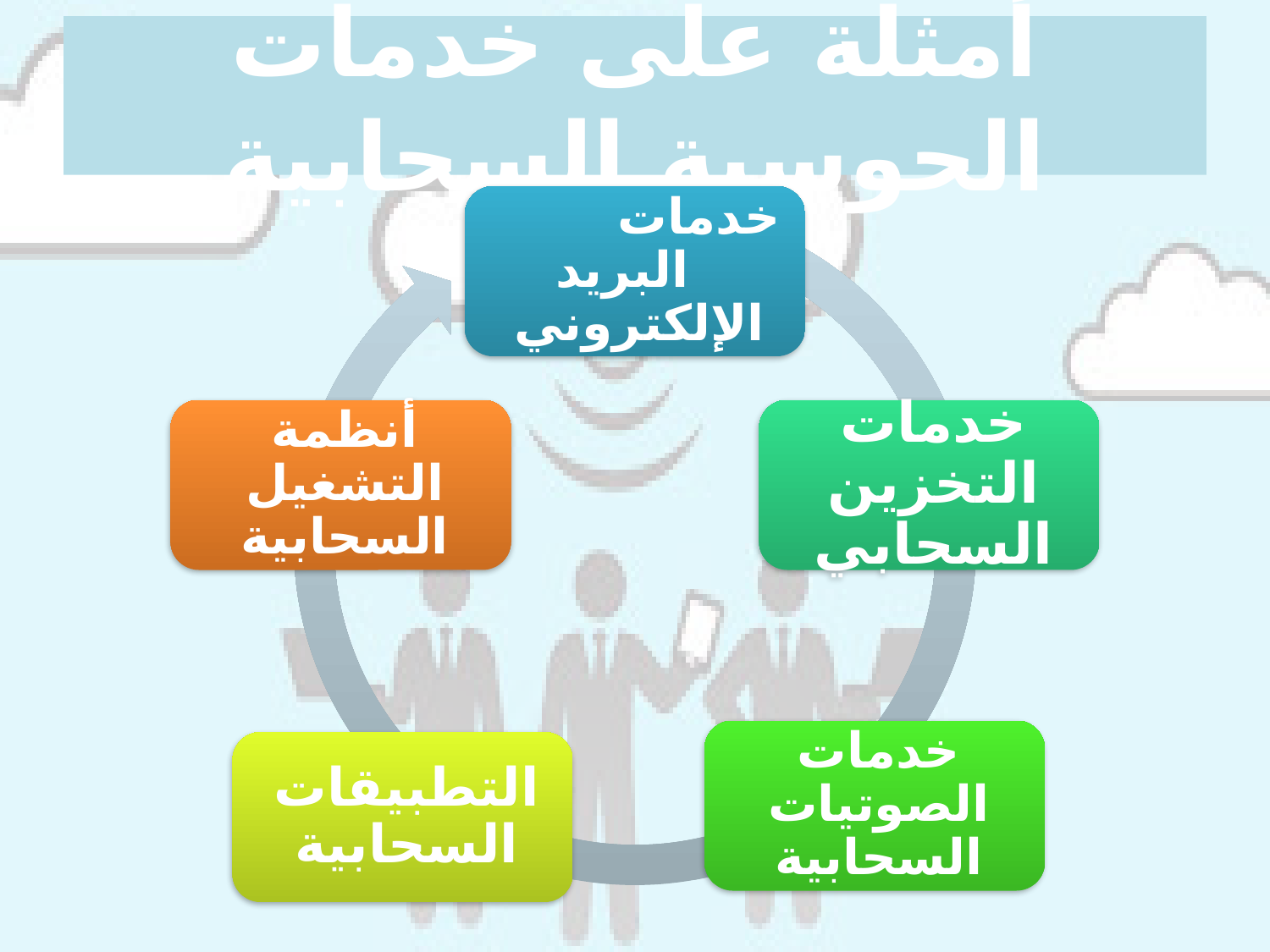

# أمثلة على خدمات الحوسبة السحابية
خدمات          البريد الإلكتروني
خدمات التخزين السحابي
خدمات الصوتيات السحابية
التطبيقات السحابية
أنظمة التشغيل السحابية